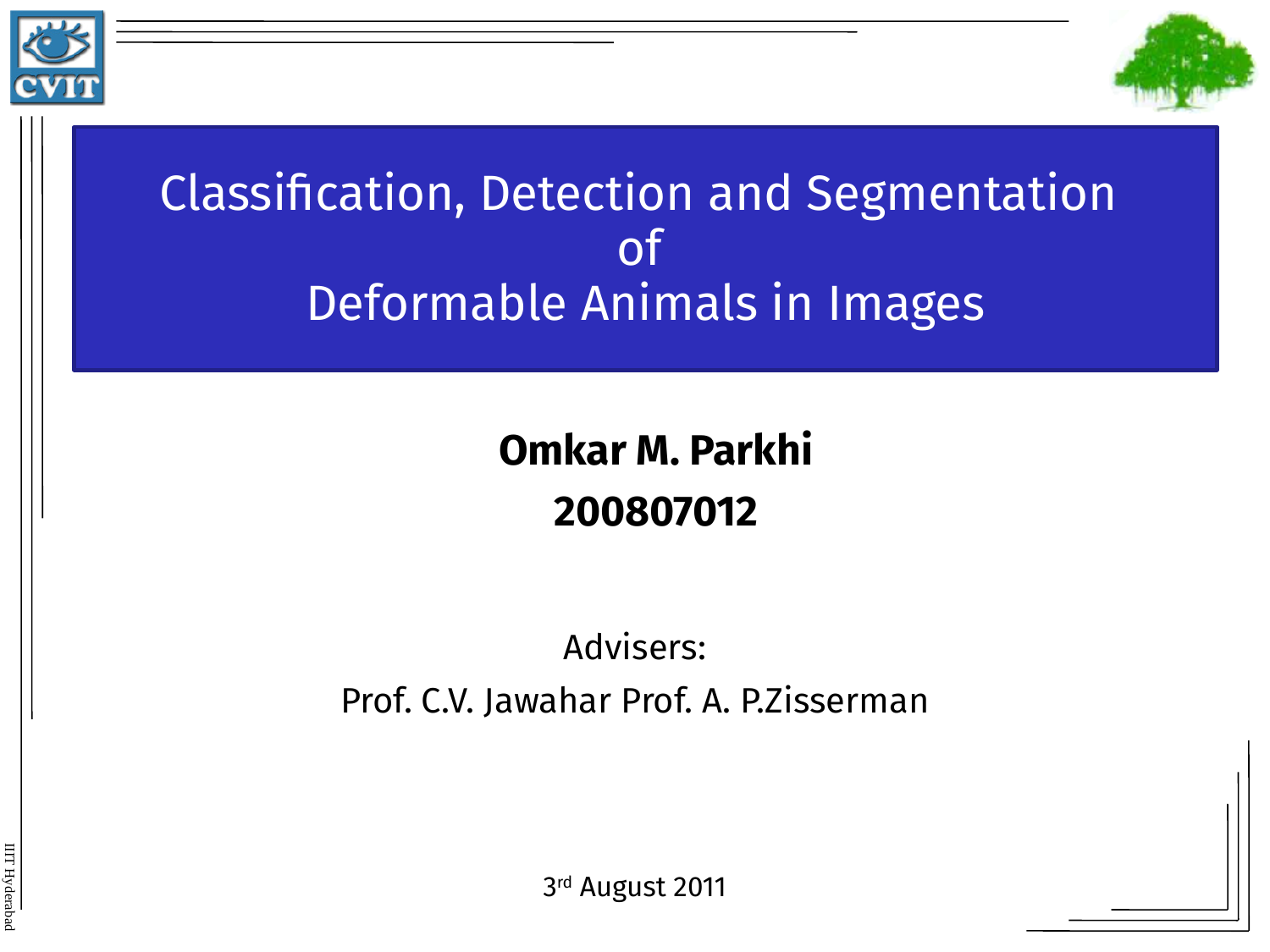

# Classification, Detection and Segmentation of Deformable Animals in Images
Omkar M. Parkhi
200807012
Advisers:
Prof. C.V. Jawahar Prof. A. P.Zisserman

3rd August 2011